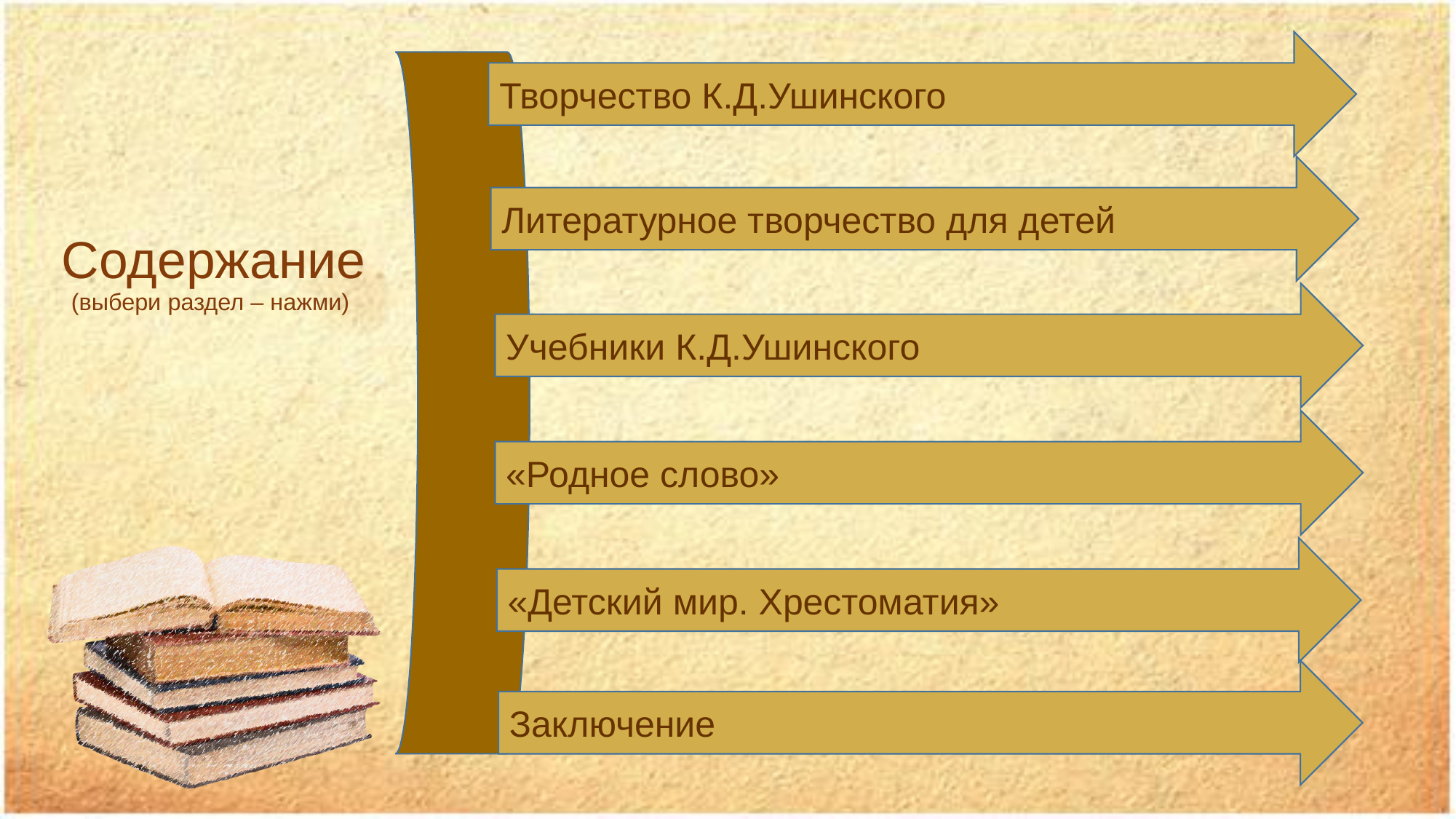

Творчество К.Д.Ушинского

Литературное творчество для детей
# Содержание (выбери раздел – нажми)
Учебники К.Д.Ушинского
«Родное слово»
«Детский мир. Хрестоматия»
Заключение